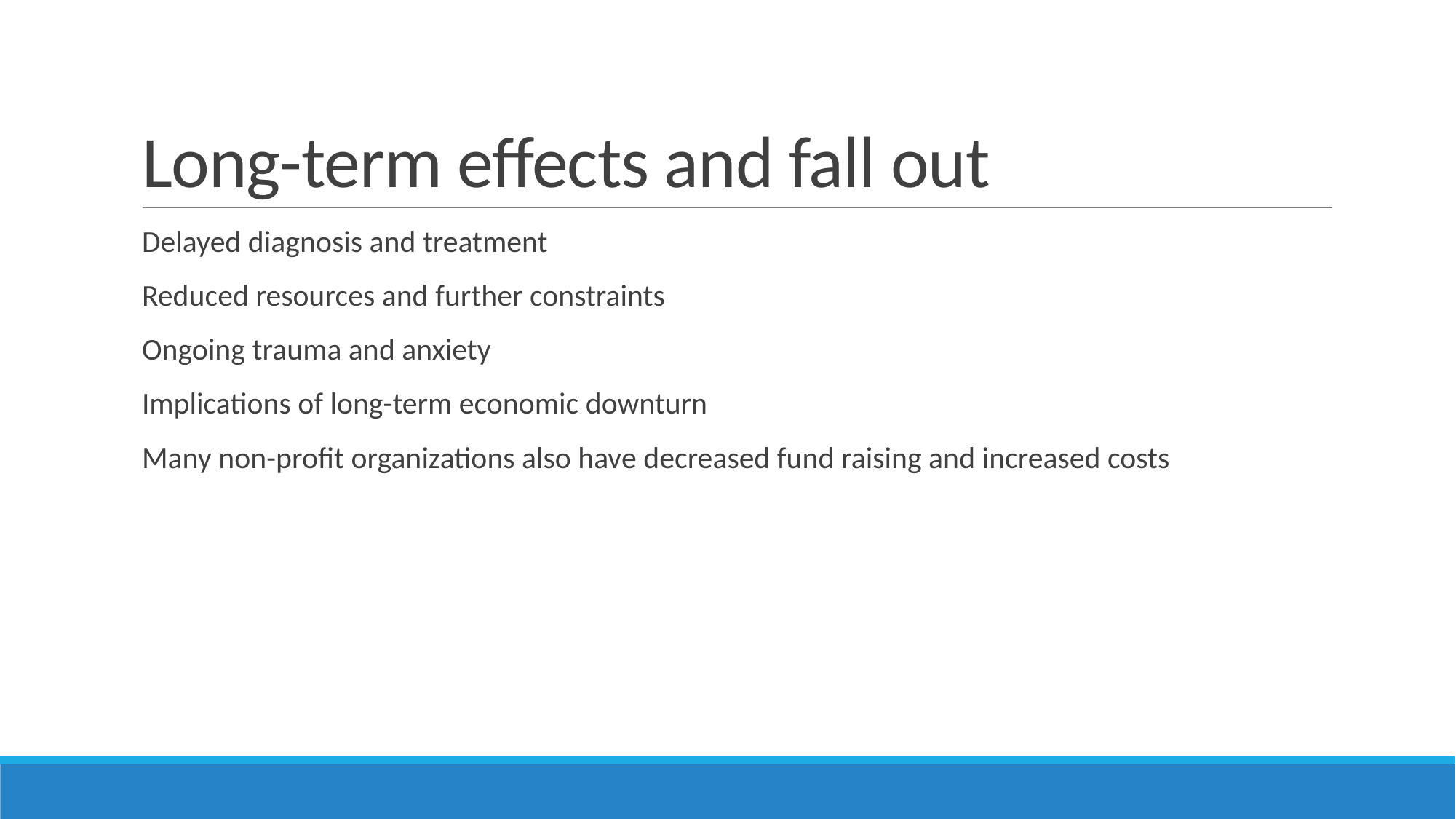

# Long-term effects and fall out
Delayed diagnosis and treatment
Reduced resources and further constraints
Ongoing trauma and anxiety
Implications of long-term economic downturn
Many non-profit organizations also have decreased fund raising and increased costs